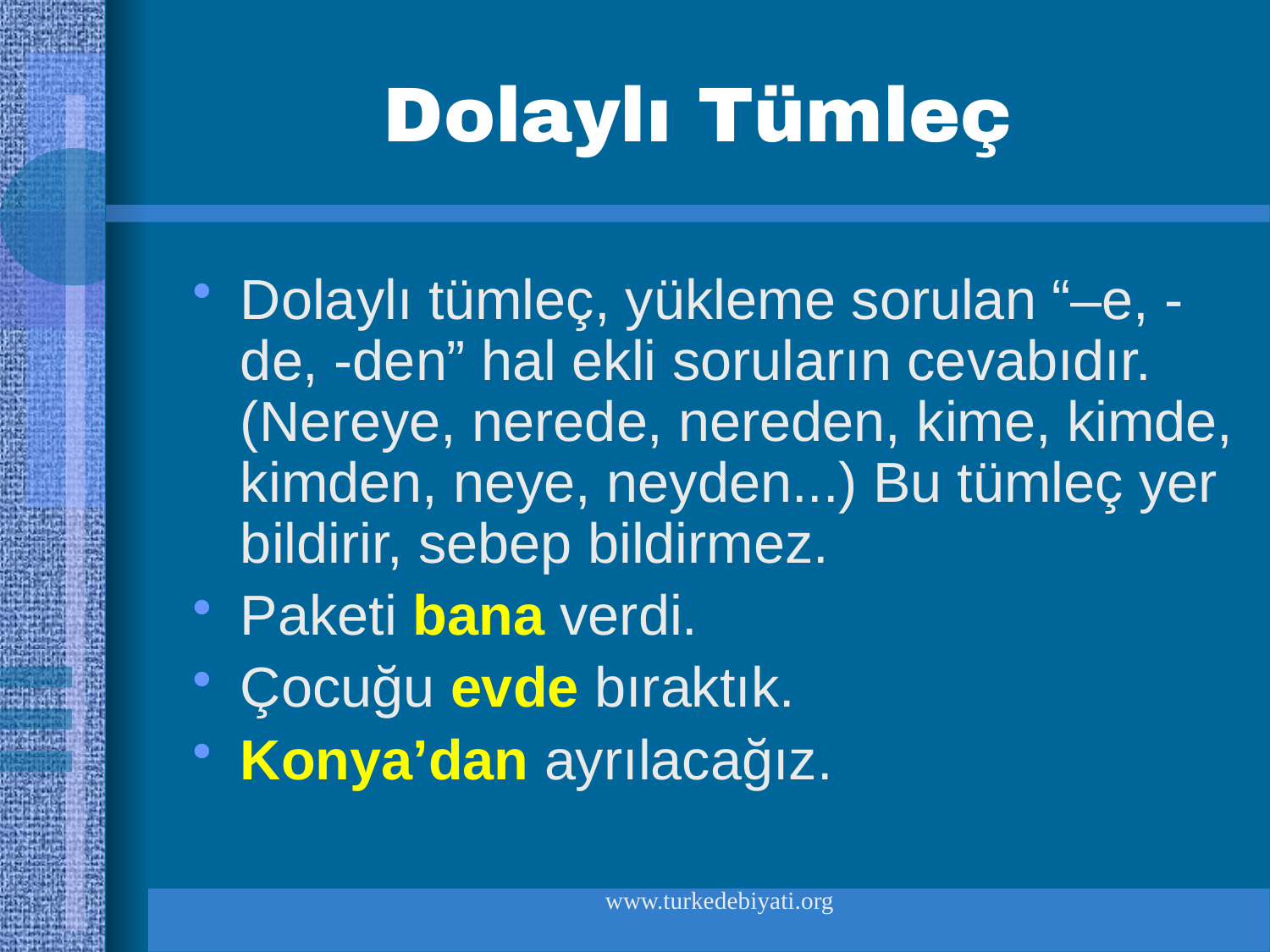

# Dolaylı Tümleç
Dolaylı tümleç, yükleme sorulan “–e, -de, -den” hal ekli soruların cevabıdır. (Nereye, nerede, nereden, kime, kimde, kimden, neye, neyden...) Bu tümleç yer bildirir, sebep bildirmez.
Paketi bana verdi.
Çocuğu evde bıraktık.
Konya’dan ayrılacağız.
www.turkedebiyati.org